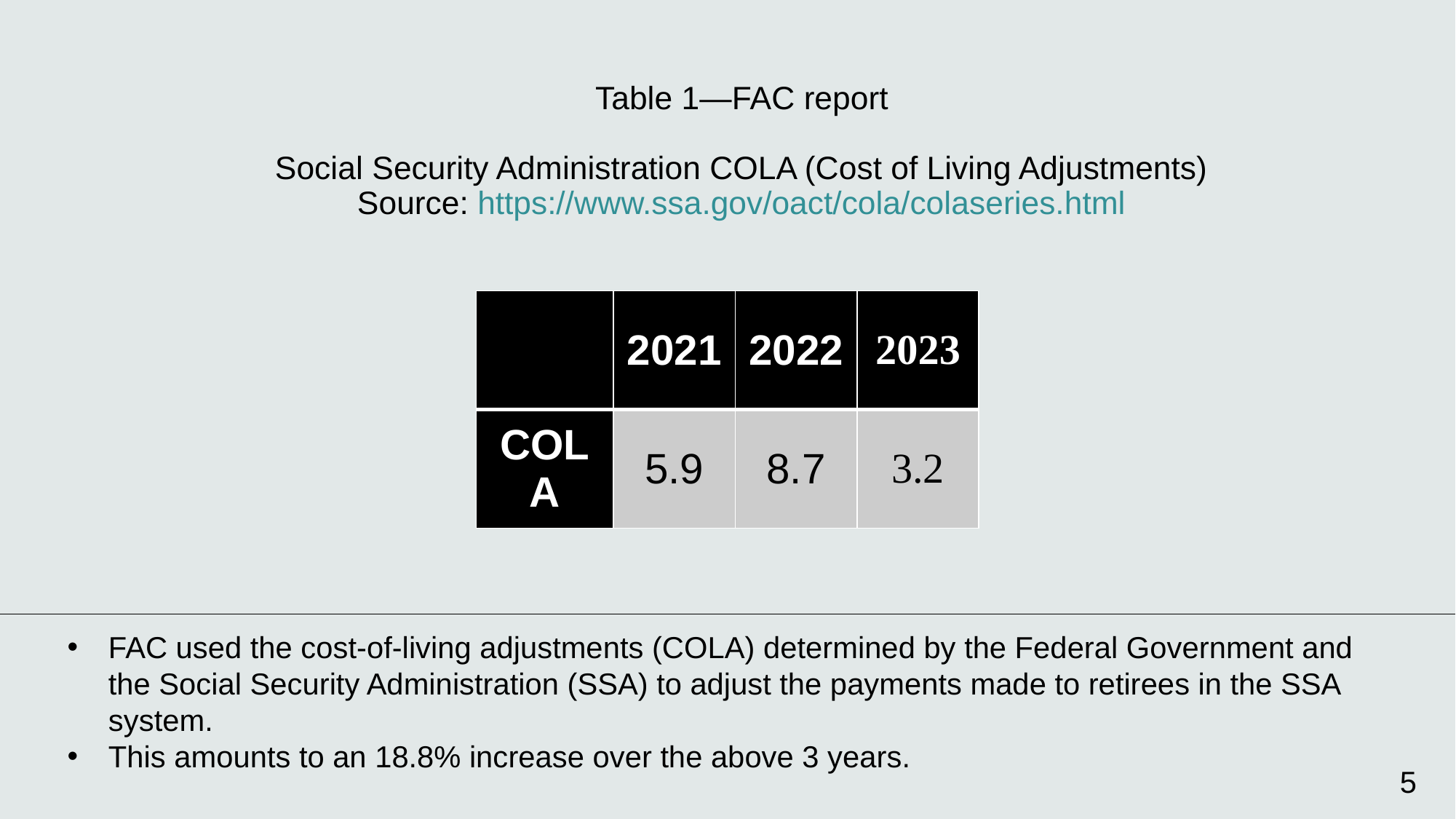

# Table 1—FAC report

Social Security Administration COLA (Cost of Living Adjustments)
Source: https://www.ssa.gov/oact/cola/colaseries.html

|  | 2021 | 2022 | 2023 |
| --- | --- | --- | --- |
| COLA | 5.9 | 8.7 | 3.2 |
FAC used the cost-of-living adjustments (COLA) determined by the Federal Government and the Social Security Administration (SSA) to adjust the payments made to retirees in the SSA system.
This amounts to an 18.8% increase over the above 3 years.
5